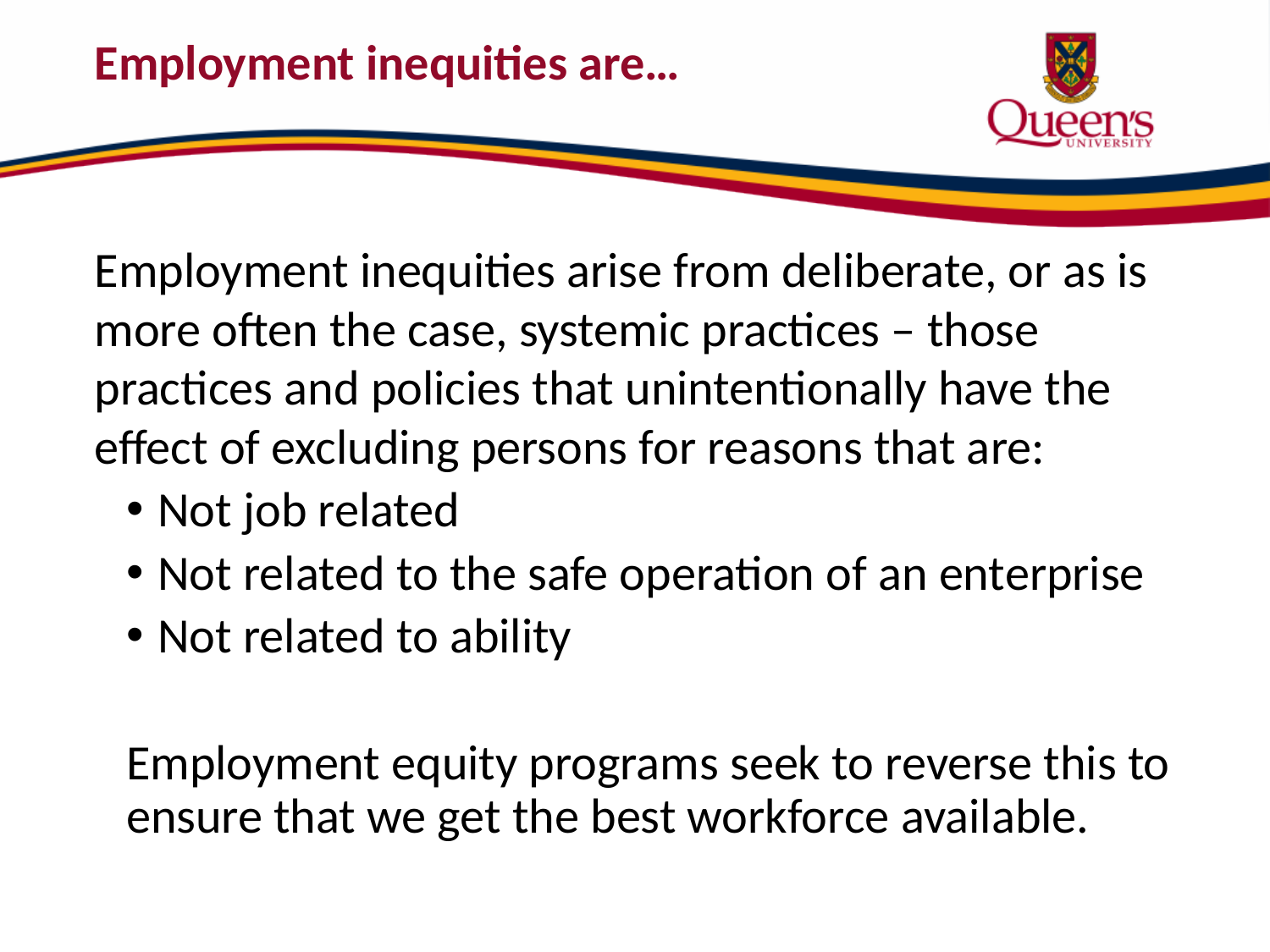

# Employment inequities are…
Employment inequities arise from deliberate, or as is more often the case, systemic practices – those practices and policies that unintentionally have the effect of excluding persons for reasons that are:
Not job related
Not related to the safe operation of an enterprise
Not related to ability

Employment equity programs seek to reverse this to ensure that we get the best workforce available.